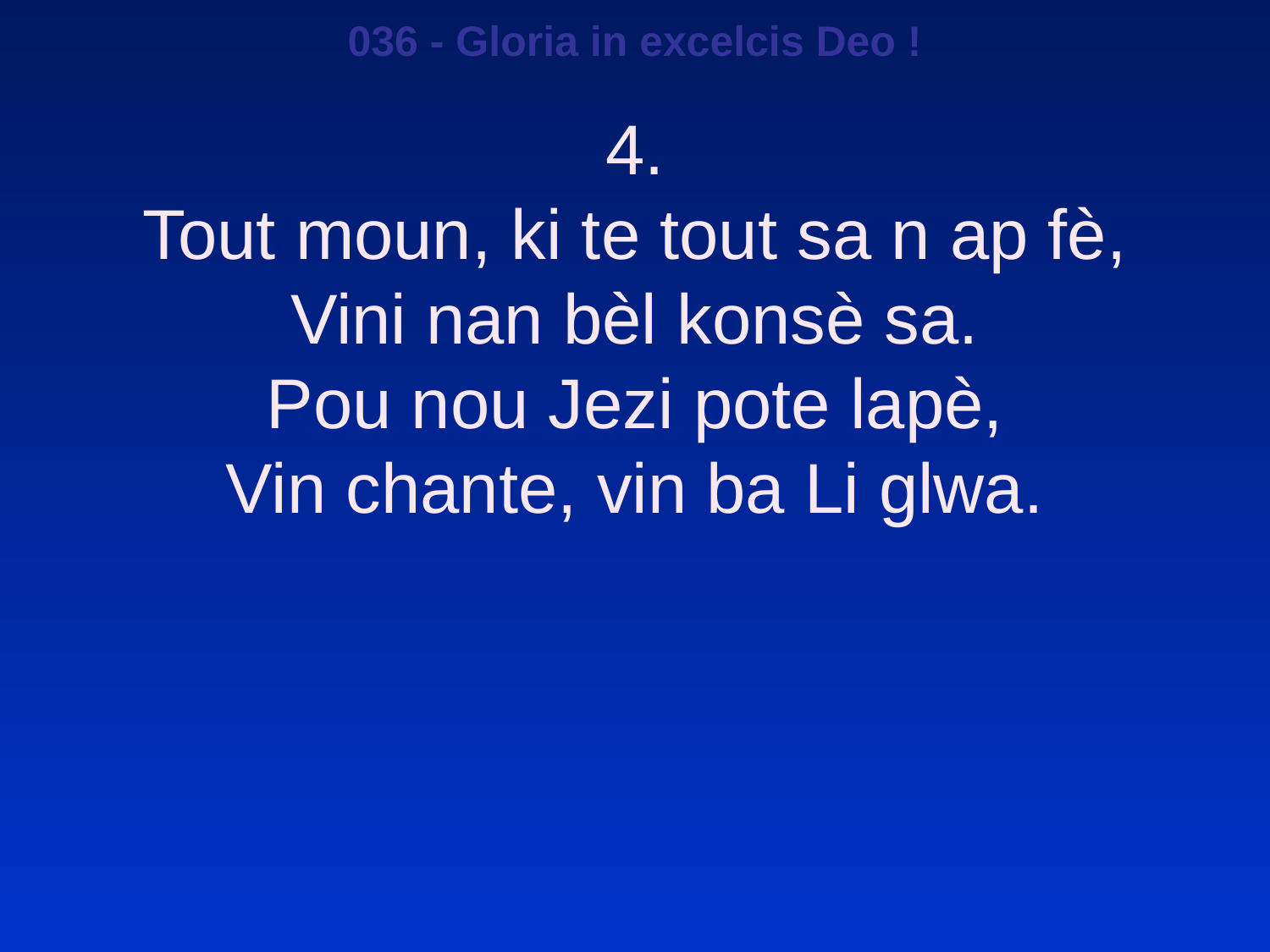

036 - Gloria in excelcis Deo !
4.
Tout moun, ki te tout sa n ap fè,
Vini nan bèl konsè sa.
Pou nou Jezi pote lapè,
Vin chante, vin ba Li glwa.